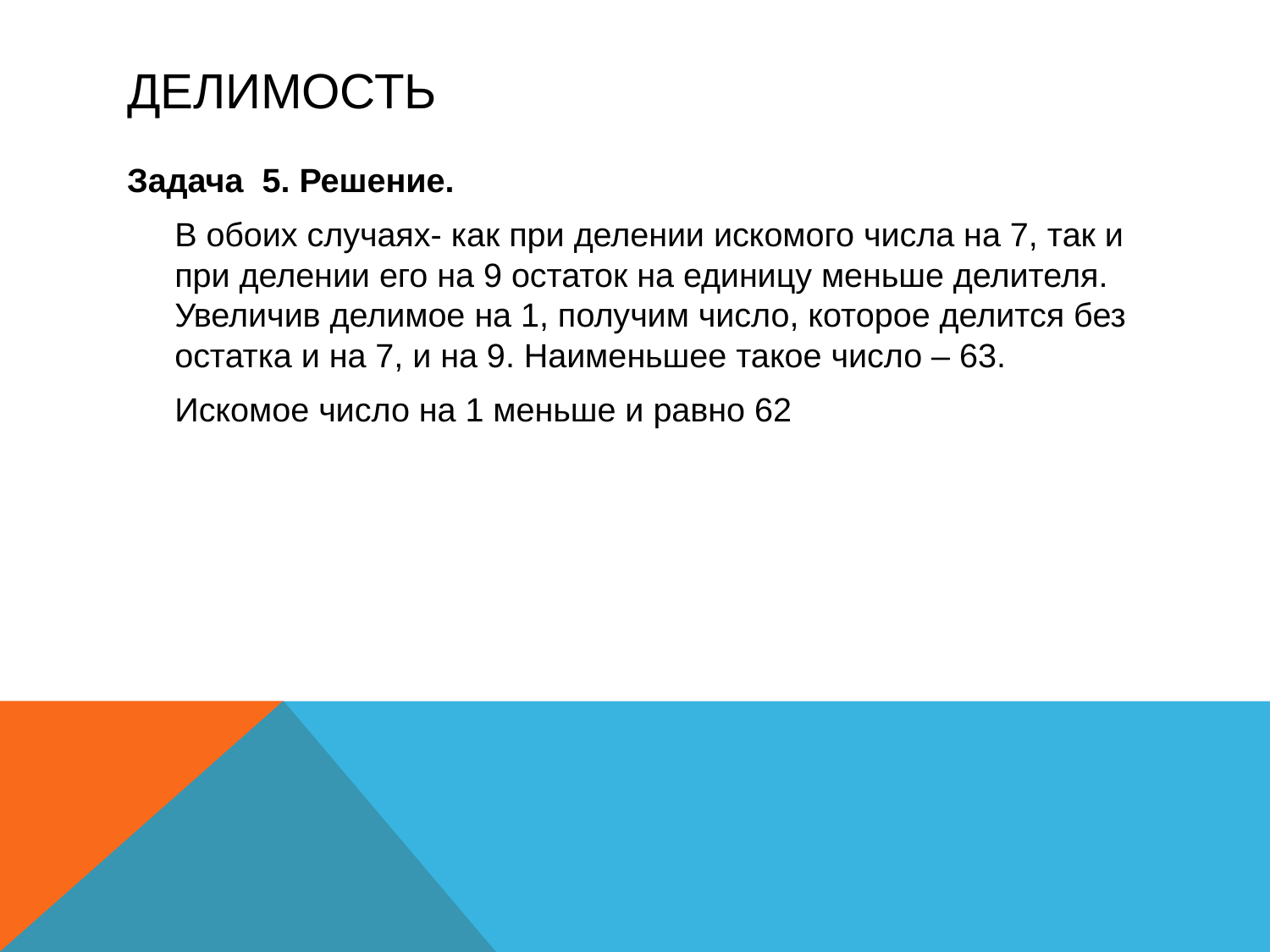

# делимость
Задача  5. Решение.
	В обоих случаях- как при делении искомого числа на 7, так и при делении его на 9 остаток на единицу меньше делителя. Увеличив делимое на 1, получим число, которое делится без остатка и на 7, и на 9. Наименьшее такое число – 63.
	Искомое число на 1 меньше и равно 62